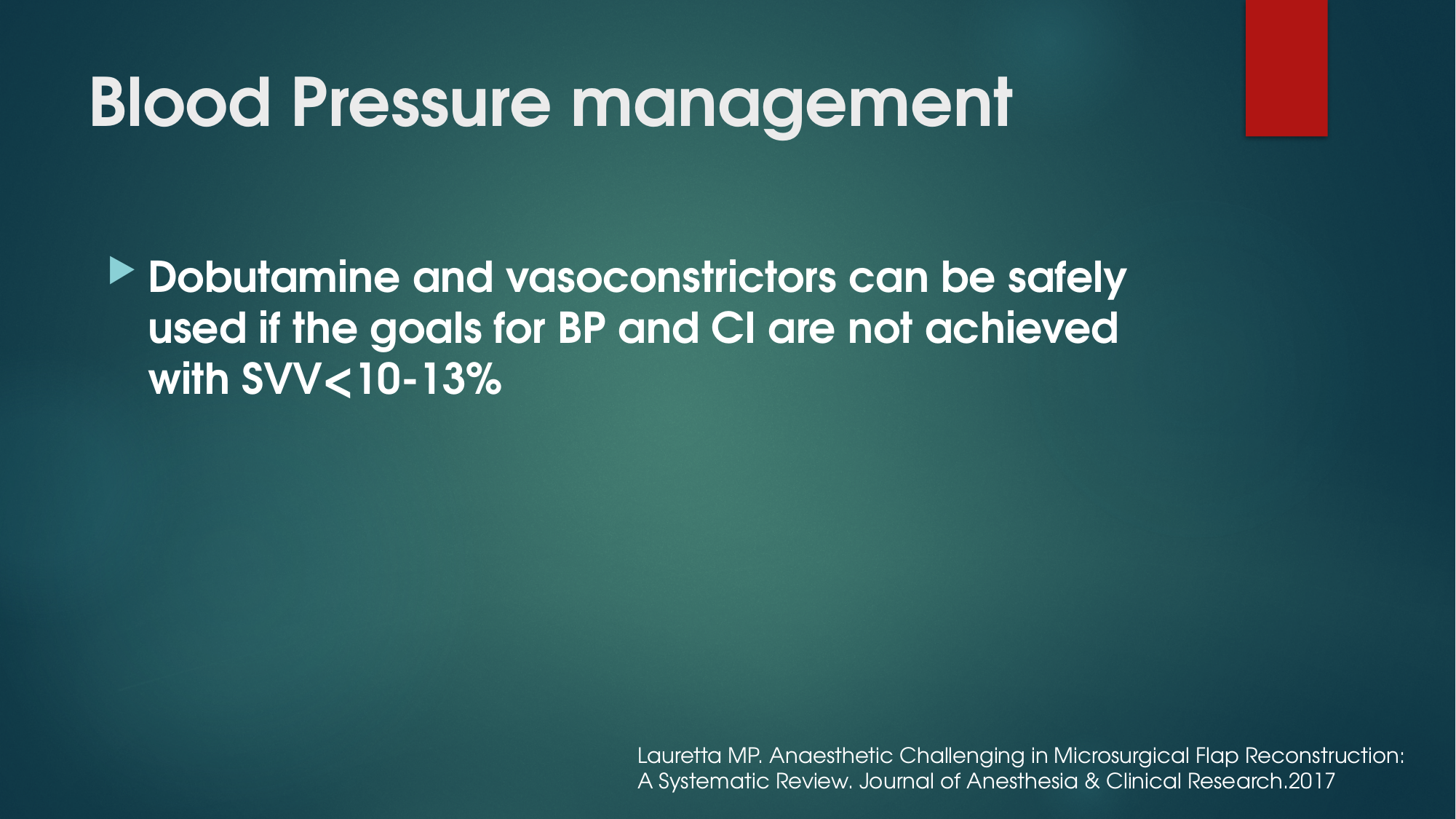

# Blood Pressure management
Dobutamine and vasoconstrictors can be safely used if the goals for BP and CI are not achieved with SVV<10-13%
Lauretta MP. Anaesthetic Challenging in Microsurgical Flap Reconstruction:
A Systematic Review. Journal of Anesthesia & Clinical Research.2017